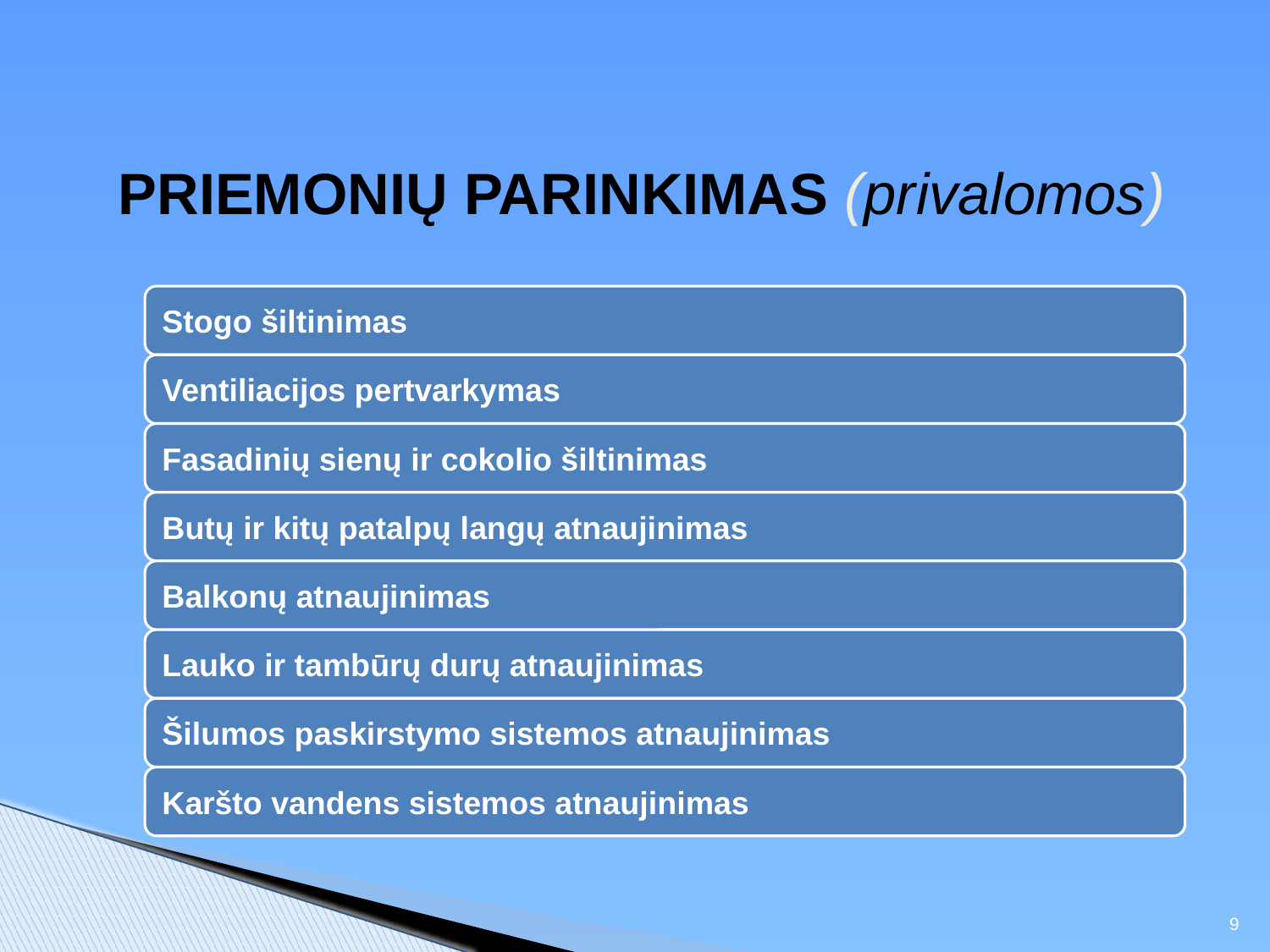

# PRIEMONIŲ PARINKIMAS (privalomos)
Stogo šiltinimas
Ventiliacijos pertvarkymas
Fasadinių sienų ir cokolio šiltinimas
Butų ir kitų patalpų langų atnaujinimas
Balkonų atnaujinimas
Lauko ir tambūrų durų atnaujinimas
Šilumos paskirstymo sistemos atnaujinimas
Karšto vandens sistemos atnaujinimas
9